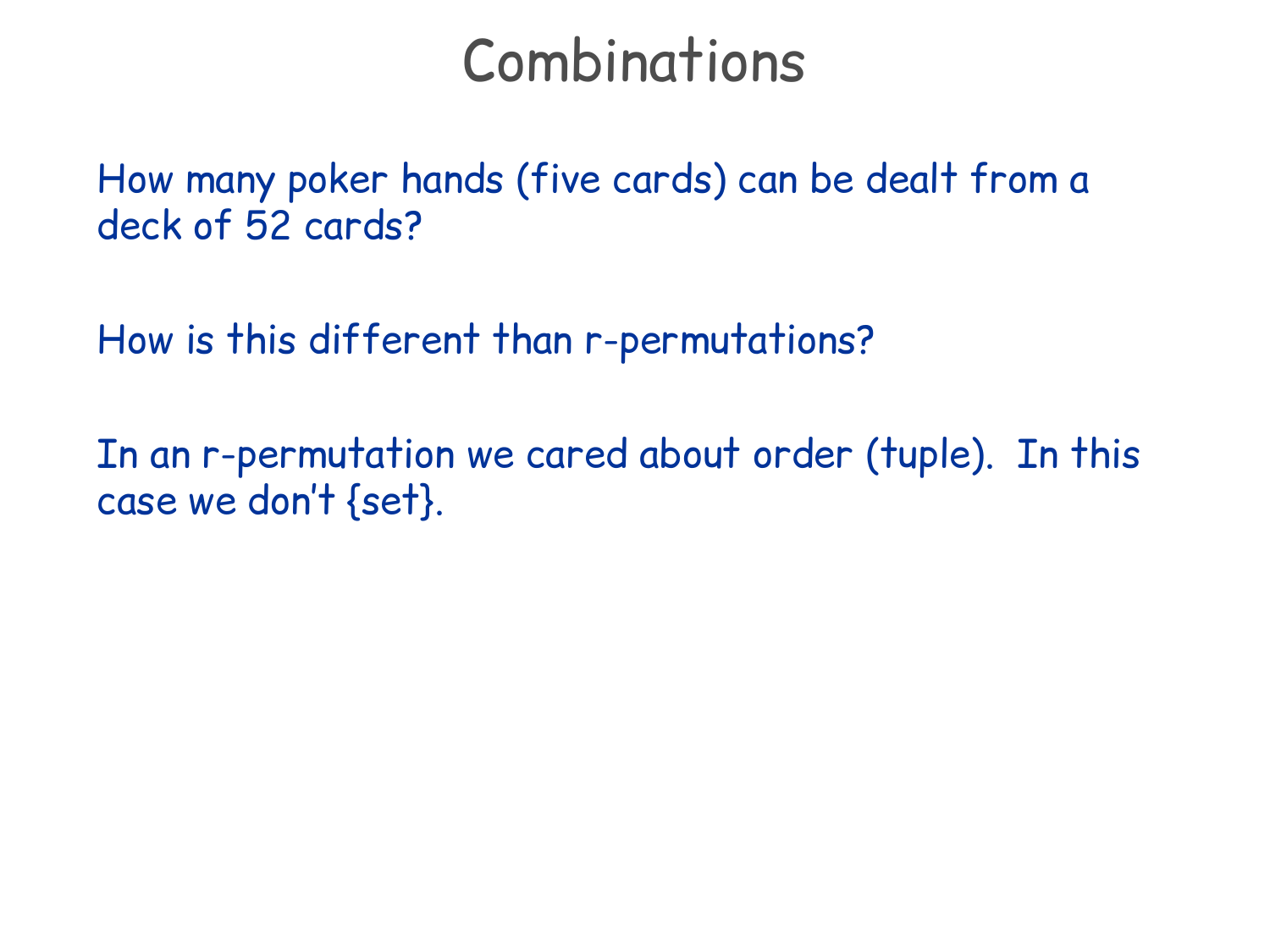

# Combinations
How many poker hands (five cards) can be dealt from a deck of 52 cards?

How is this different than r-permutations?

In an r-permutation we cared about order (tuple).  In this case we don’t {set}.